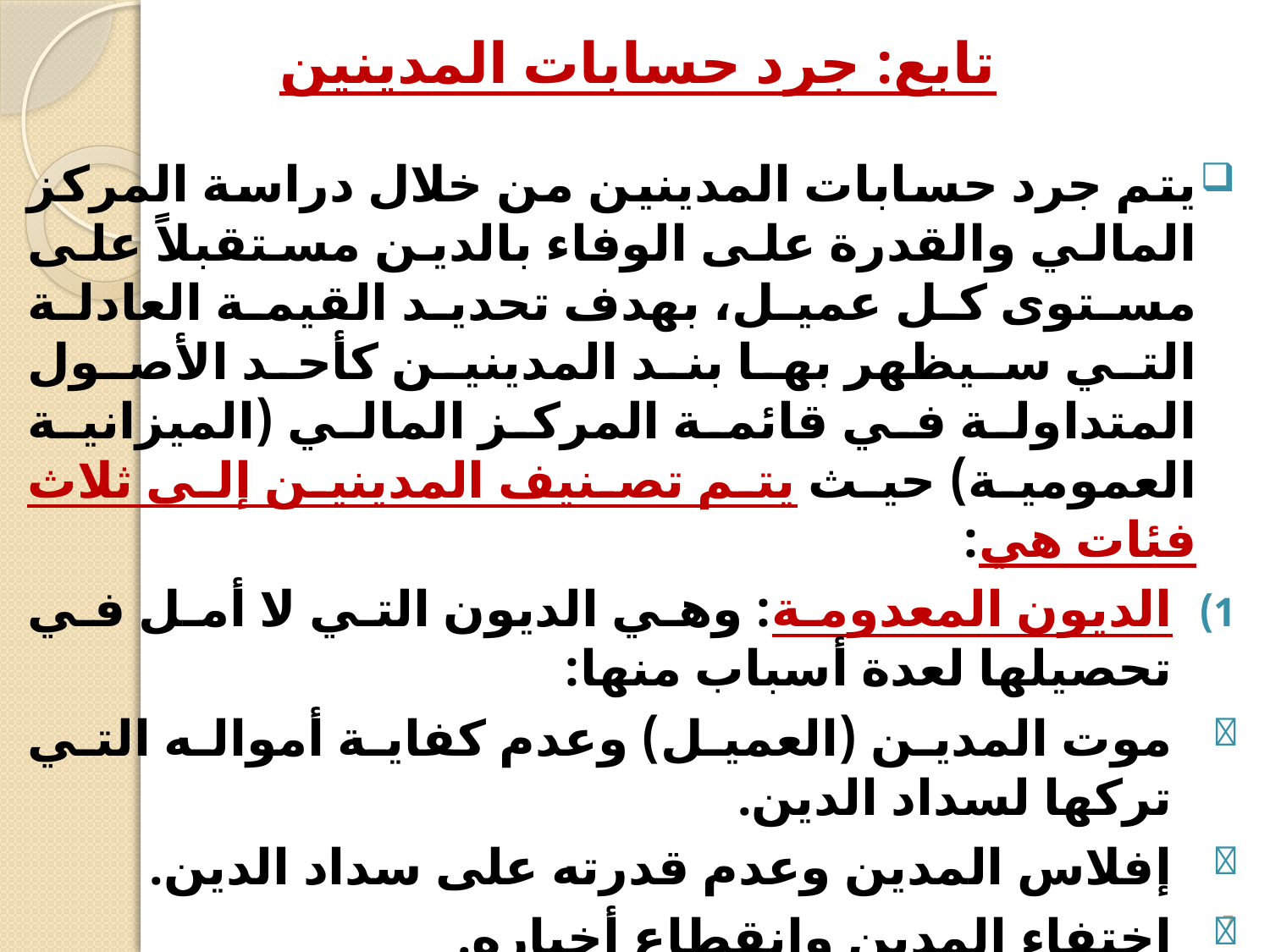

# تابع: جرد حسابات المدينين
يتم جرد حسابات المدينين من خلال دراسة المركز المالي والقدرة على الوفاء بالدين مستقبلاً على مستوى كل عميل، بهدف تحديد القيمة العادلة التي سيظهر بها بند المدينين كأحد الأصول المتداولة في قائمة المركز المالي (الميزانية العمومية) حيث يتم تصنيف المدينين إلى ثلاث فئات هي:
الديون المعدومة: وهي الديون التي لا أمل في تحصيلها لعدة أسباب منها:
موت المدين (العميل) وعدم كفاية أمواله التي تركها لسداد الدين.
إفلاس المدين وعدم قدرته على سداد الدين.
اختفاء المدين وانقطاع أخباره.
تقادم الدين (مضي المدة القانونية) دون أن يتمكن المدين من سداد الدين خلال هذه الفترة.

7